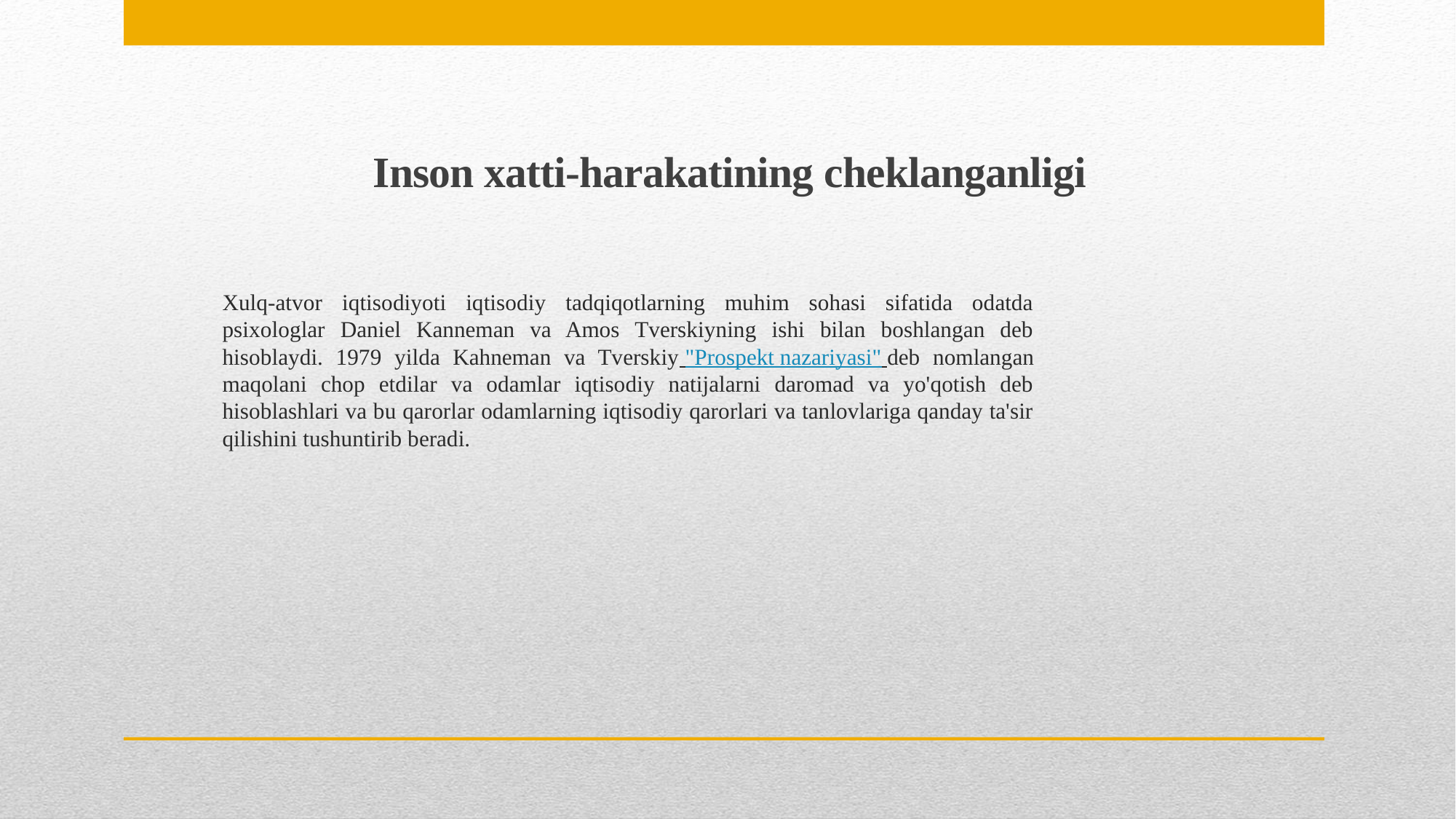

Xulq-atvor iqtisodiyoti iqtisodiy tadqiqotlarning muhim sohasi sifatida odatda psixologlar Daniel Kanneman va Amos Tverskiyning ishi bilan boshlangan deb hisoblaydi. 1979 yilda Kahneman va Tverskiy "Prospekt nazariyasi" deb nomlangan maqolani chop etdilar va odamlar iqtisodiy natijalarni daromad va yo'qotish deb hisoblashlari va bu qarorlar odamlarning iqtisodiy qarorlari va tanlovlariga qanday ta'sir qilishini tushuntirib beradi.
# Inson xatti-harakatining cheklanganligi